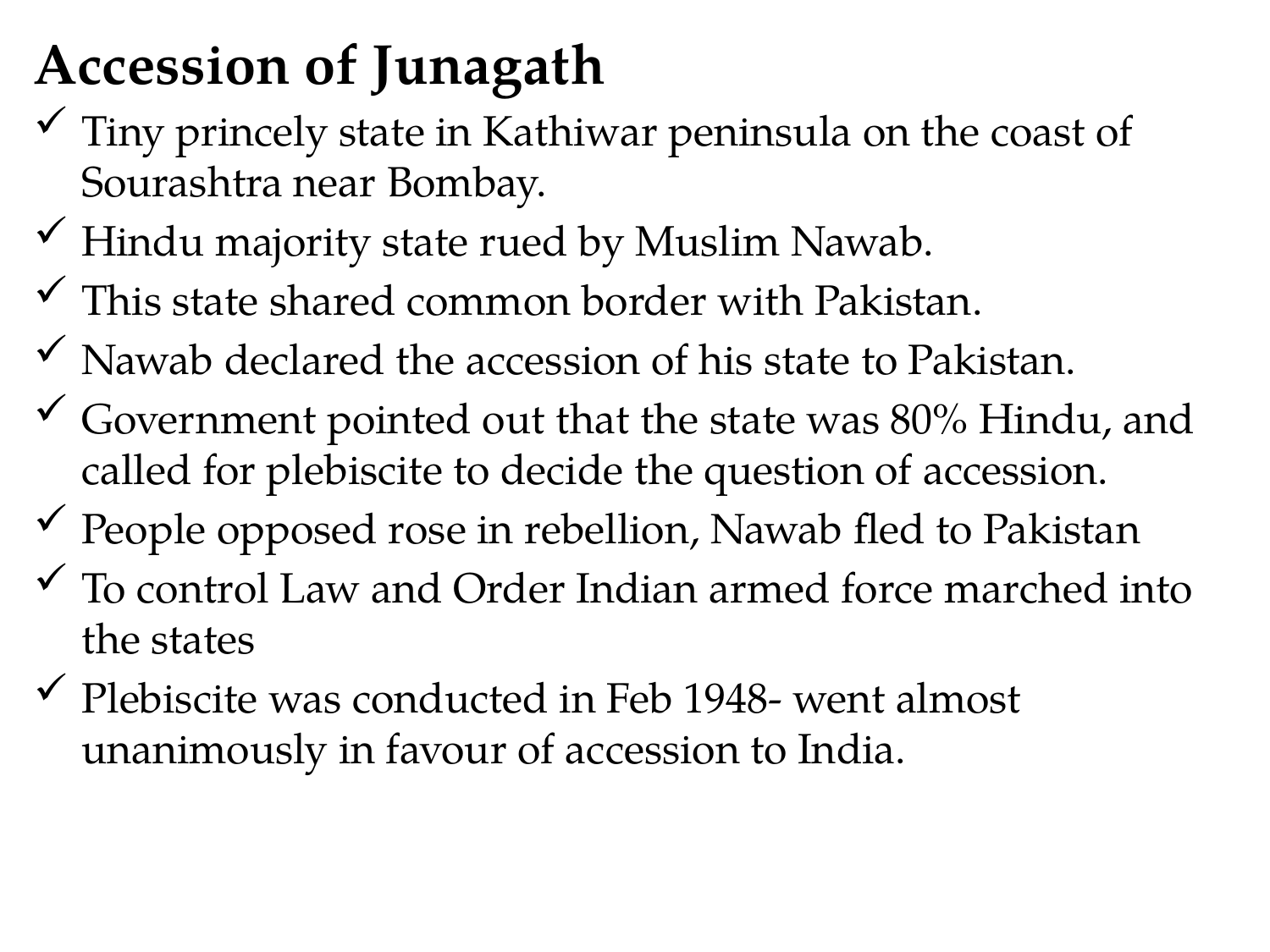

Accession of Junagath
Tiny princely state in Kathiwar peninsula on the coast of Sourashtra near Bombay.
Hindu majority state rued by Muslim Nawab.
This state shared common border with Pakistan.
Nawab declared the accession of his state to Pakistan.
Government pointed out that the state was 80% Hindu, and called for plebiscite to decide the question of accession.
People opposed rose in rebellion, Nawab fled to Pakistan
To control Law and Order Indian armed force marched into the states
Plebiscite was conducted in Feb 1948- went almost unanimously in favour of accession to India.